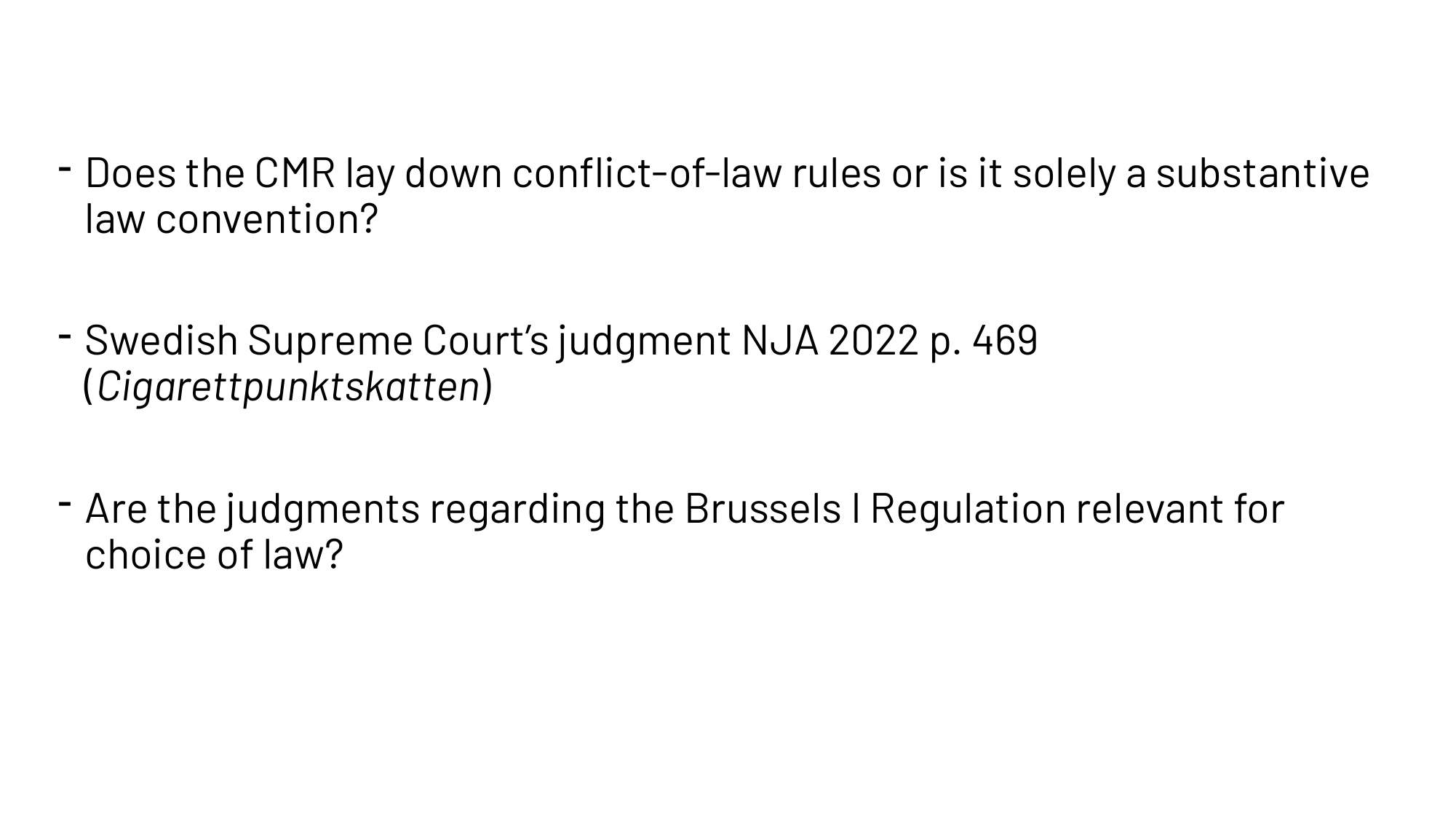

#
Does the CMR lay down conflict-of-law rules or is it solely a substantive law convention?

Swedish Supreme Court’s judgment NJA 2022 p. 469 (Cigarettpunktskatten)

Are the judgments regarding the Brussels I Regulation relevant for choice of law?